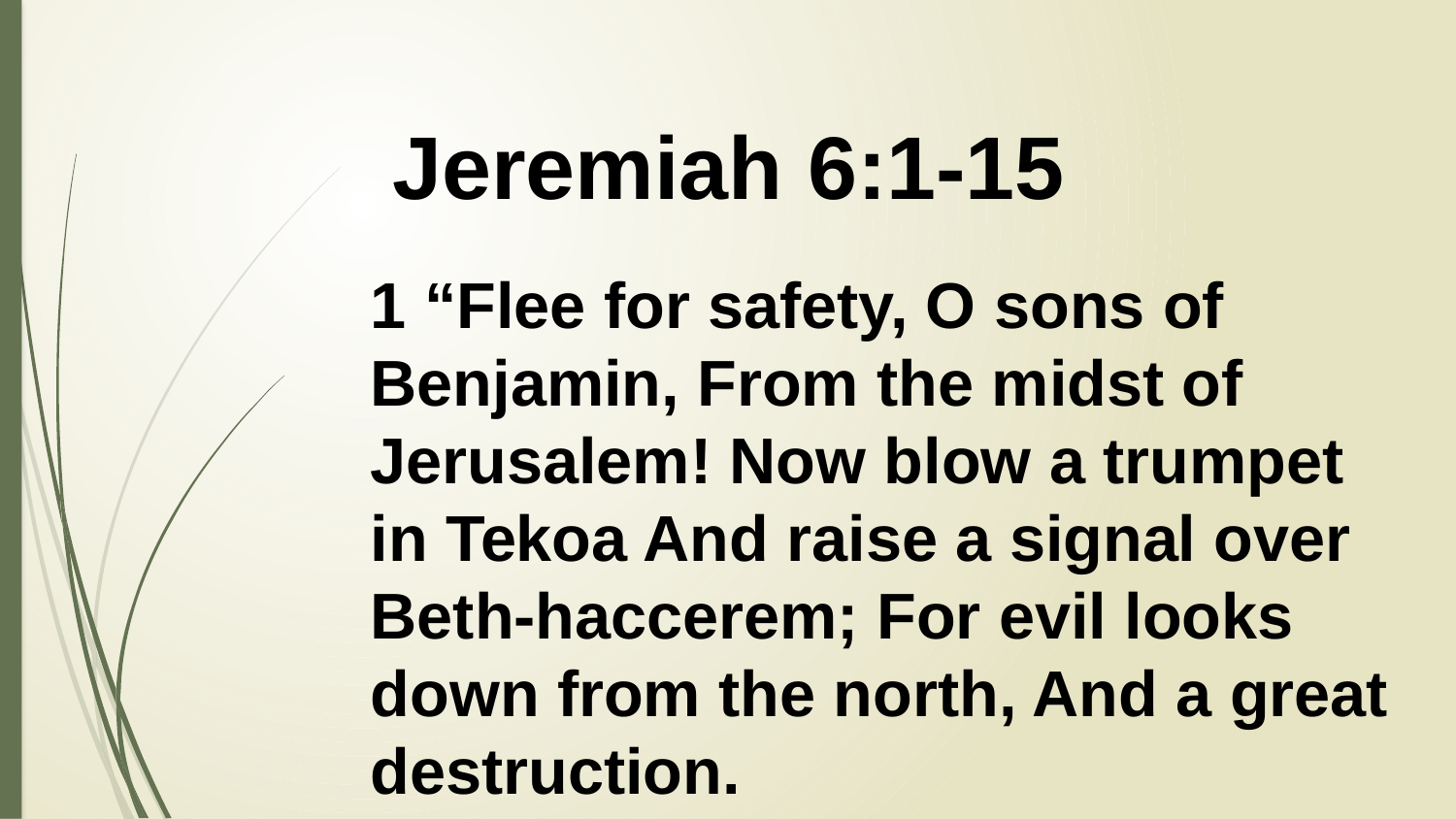

Jeremiah 6:1-15
1 “Flee for safety, O sons of Benjamin, From the midst of Jerusalem! Now blow a trumpet in Tekoa And raise a signal over Beth-haccerem; For evil looks down from the north, And a great destruction.